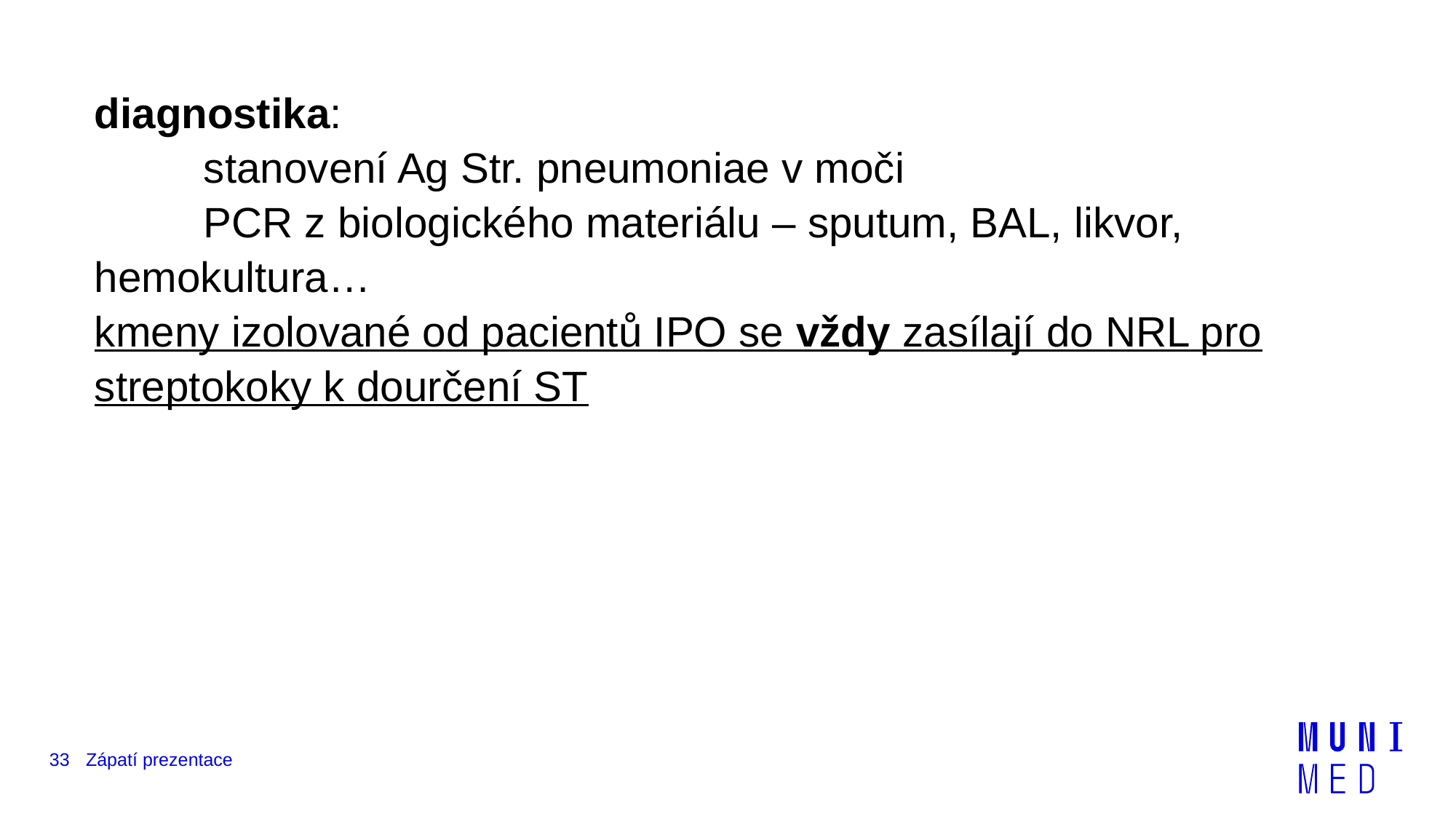

diagnostika:
	stanovení Ag Str. pneumoniae v moči
	PCR z biologického materiálu – sputum, BAL, likvor, 	hemokultura…
kmeny izolované od pacientů IPO se vždy zasílají do NRL pro streptokoky k dourčení ST

33
Zápatí prezentace